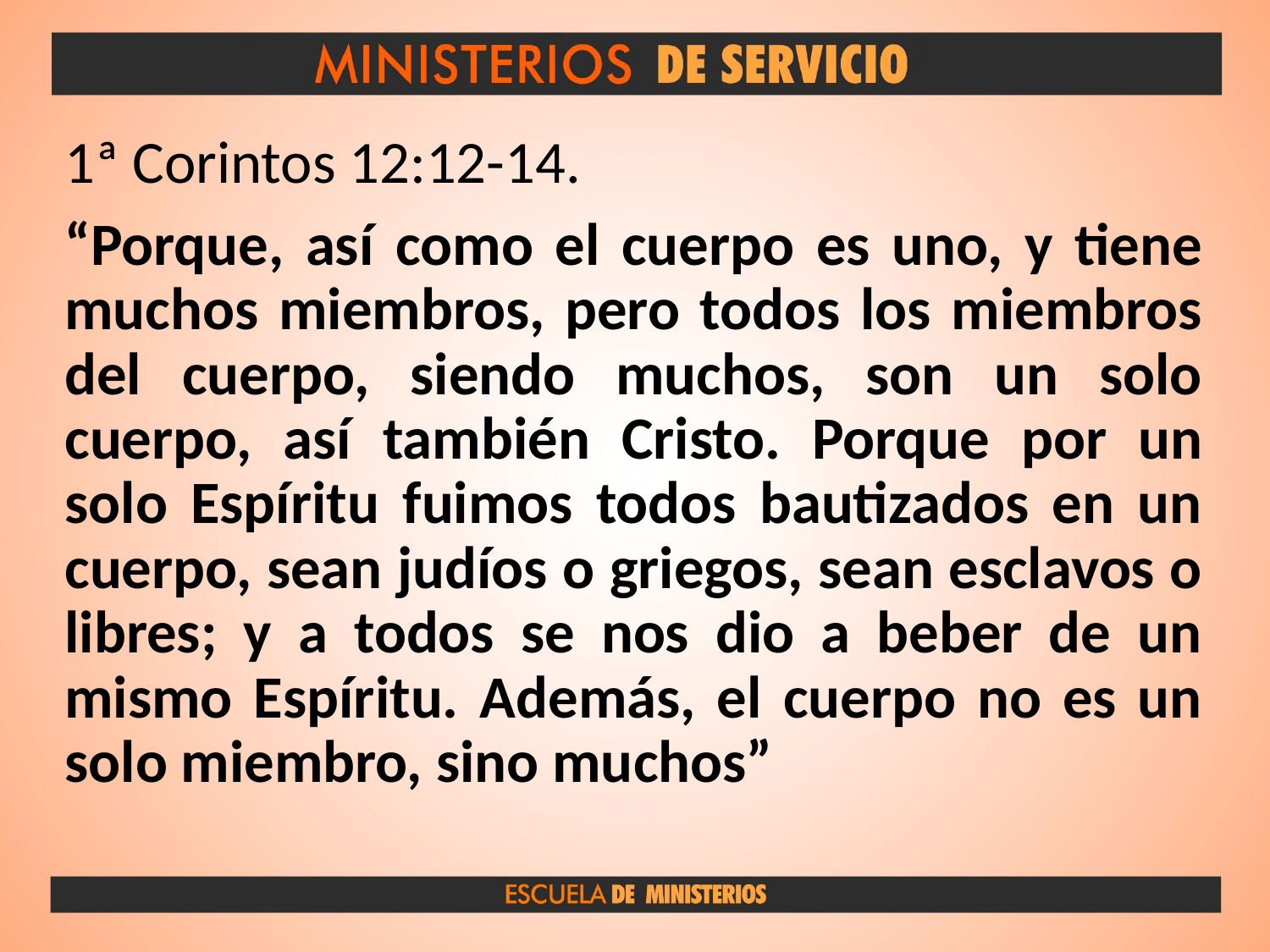

1ª Corintos 12:12-14.
“Porque, así como el cuerpo es uno, y tiene muchos miembros, pero todos los miembros del cuerpo, siendo muchos, son un solo cuerpo, así también Cristo. Porque por un solo Espíritu fuimos todos bautizados en un cuerpo, sean judíos o griegos, sean esclavos o libres; y a todos se nos dio a beber de un mismo Espíritu. Además, el cuerpo no es un solo miembro, sino muchos”